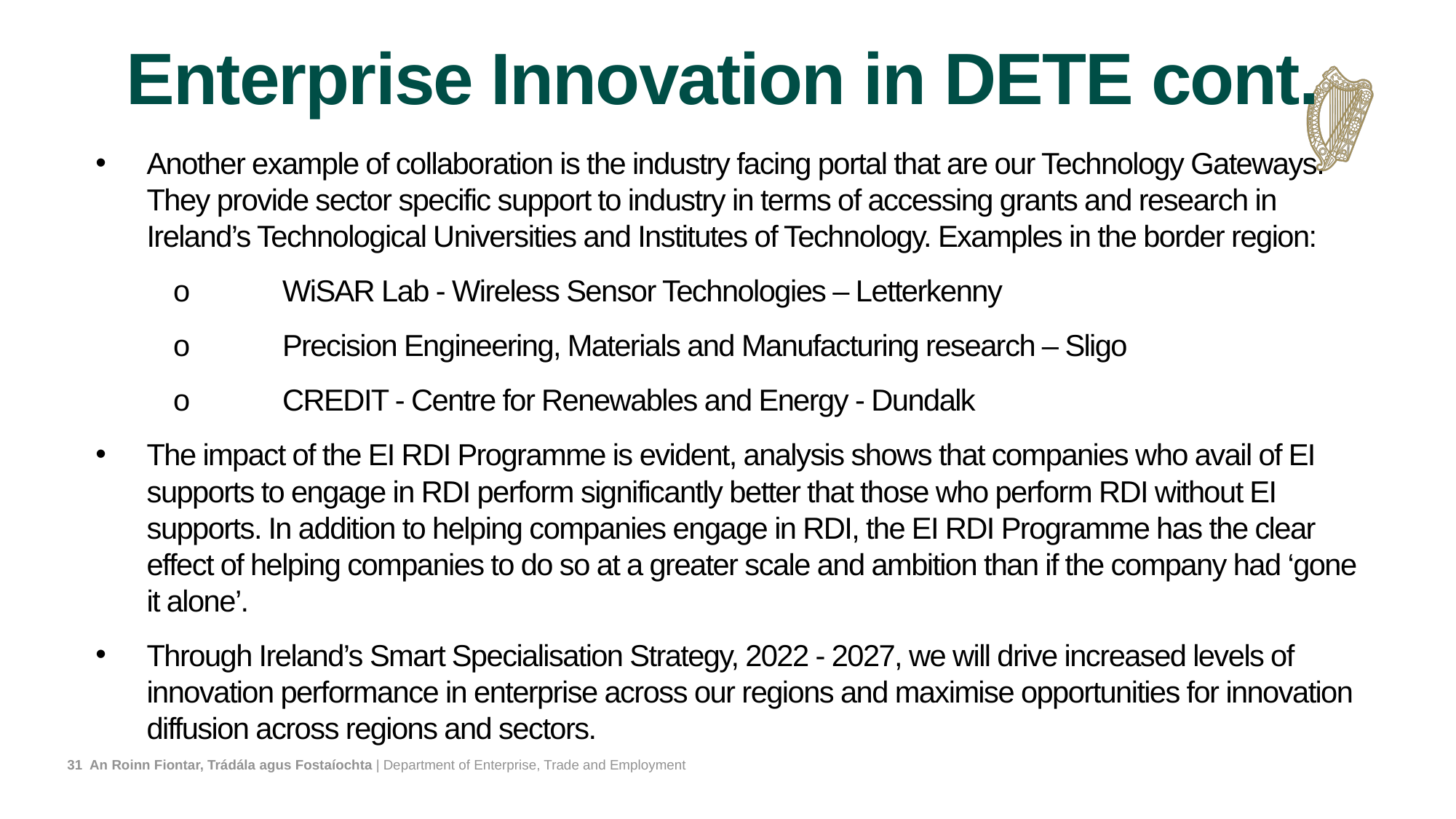

# Enterprise Innovation in DETE cont.
Another example of collaboration is the industry facing portal that are our Technology Gateways. They provide sector specific support to industry in terms of accessing grants and research in Ireland’s Technological Universities and Institutes of Technology. Examples in the border region:
o	WiSAR Lab - Wireless Sensor Technologies – Letterkenny
o	Precision Engineering, Materials and Manufacturing research – Sligo
o	CREDIT - Centre for Renewables and Energy - Dundalk
The impact of the EI RDI Programme is evident, analysis shows that companies who avail of EI supports to engage in RDI perform significantly better that those who perform RDI without EI supports. In addition to helping companies engage in RDI, the EI RDI Programme has the clear effect of helping companies to do so at a greater scale and ambition than if the company had ‘gone it alone’.
Through Ireland’s Smart Specialisation Strategy, 2022 - 2027, we will drive increased levels of innovation performance in enterprise across our regions and maximise opportunities for innovation diffusion across regions and sectors.